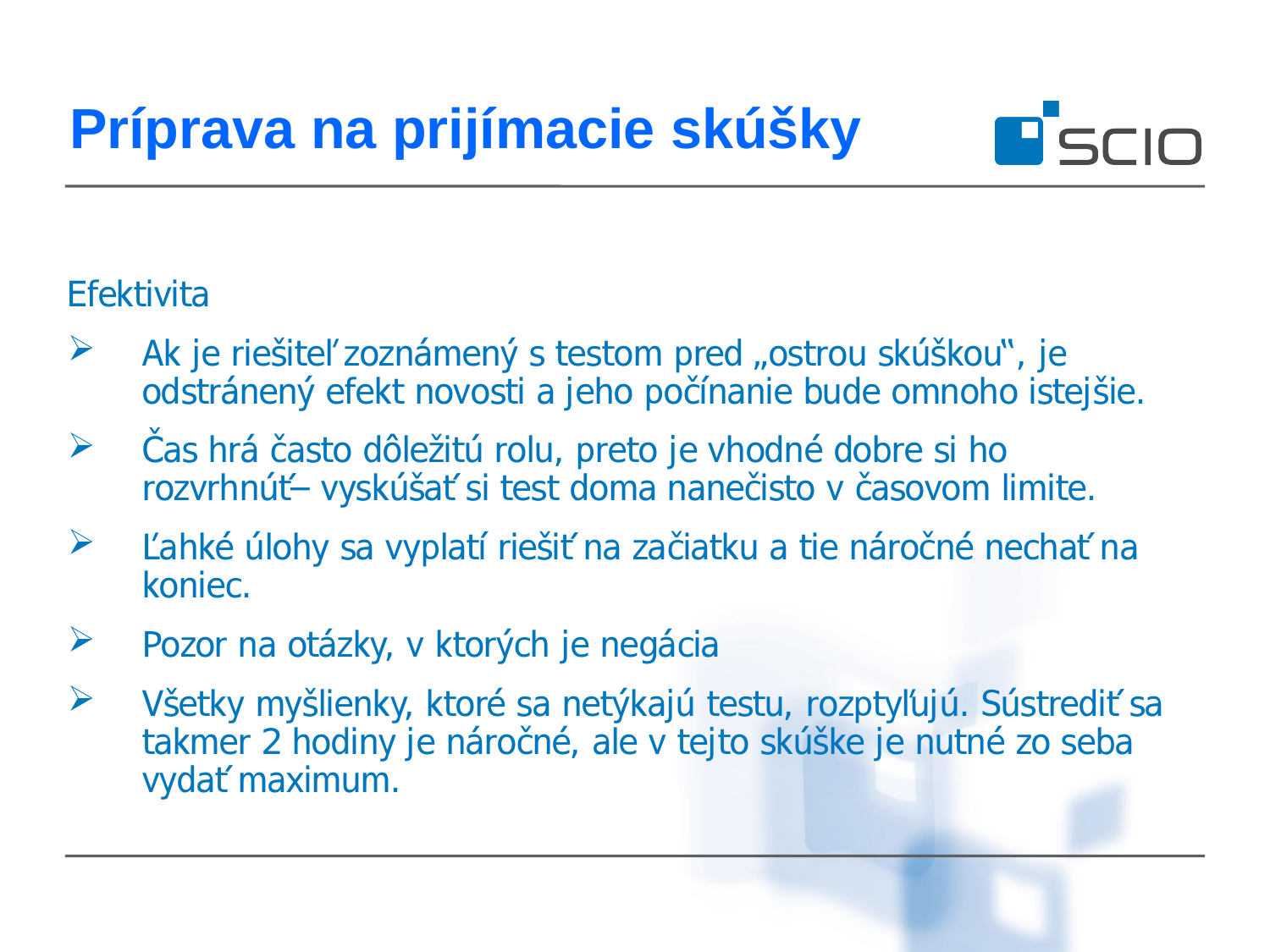

Príprava na prijímacie skúšky

Efektivita
Ak je riešiteľ zoznámený s testom pred „ostrou skúškou“, je odstránený efekt novosti a jeho počínanie bude omnoho istejšie.
Čas hrá často dôležitú rolu, preto je vhodné dobre si ho rozvrhnúť– vyskúšať si test doma nanečisto v časovom limite.
Ľahké úlohy sa vyplatí riešiť na začiatku a tie náročné nechať na koniec.
Pozor na otázky, v ktorých je negácia
Všetky myšlienky, ktoré sa netýkajú testu, rozptyľujú. Sústrediť sa takmer 2 hodiny je náročné, ale v tejto skúške je nutné zo seba vydať maximum.